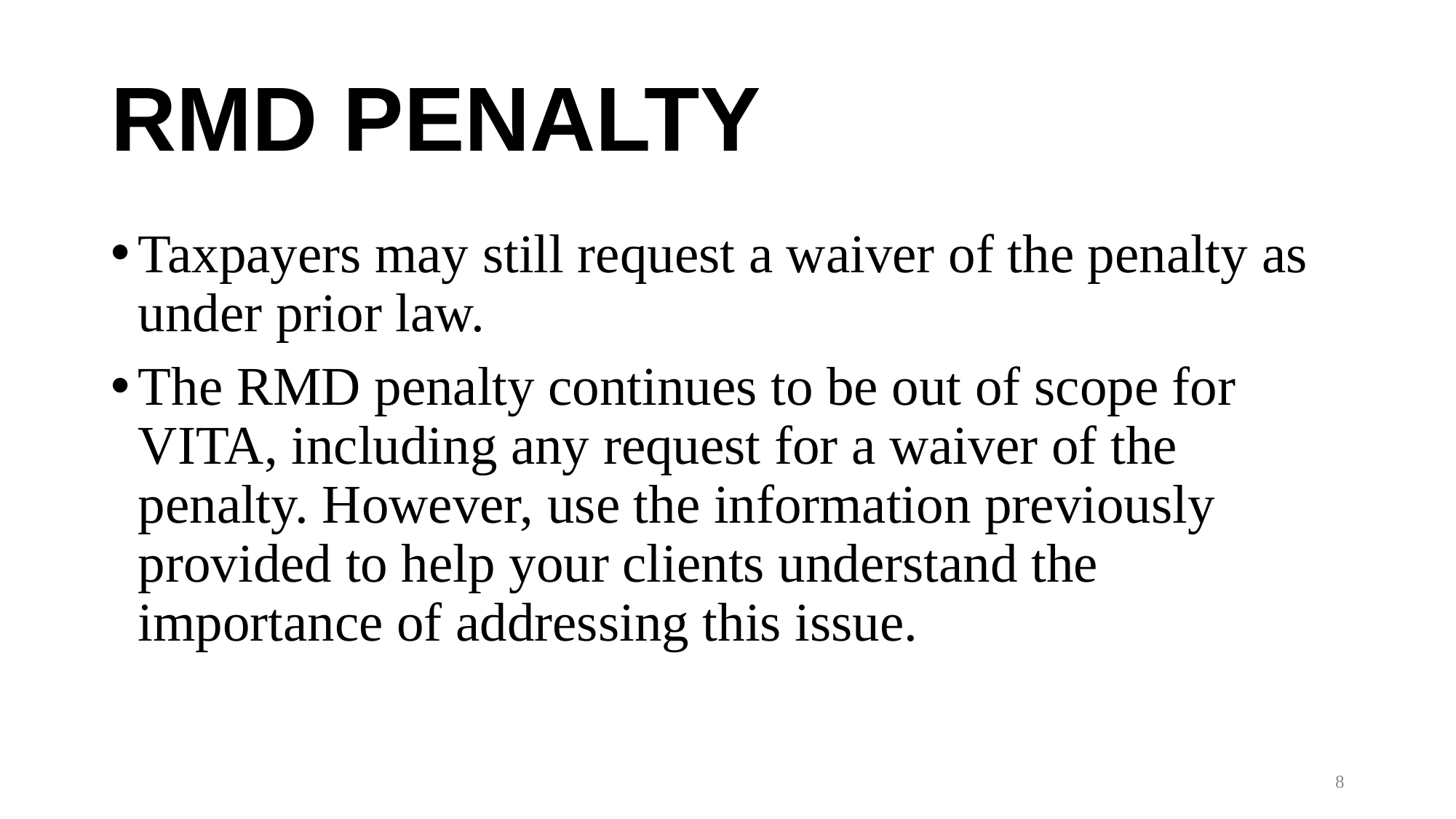

# RMD PENALTY
Taxpayers may still request a waiver of the penalty as under prior law.
The RMD penalty continues to be out of scope for VITA, including any request for a waiver of the penalty. However, use the information previously provided to help your clients understand the importance of addressing this issue.

8